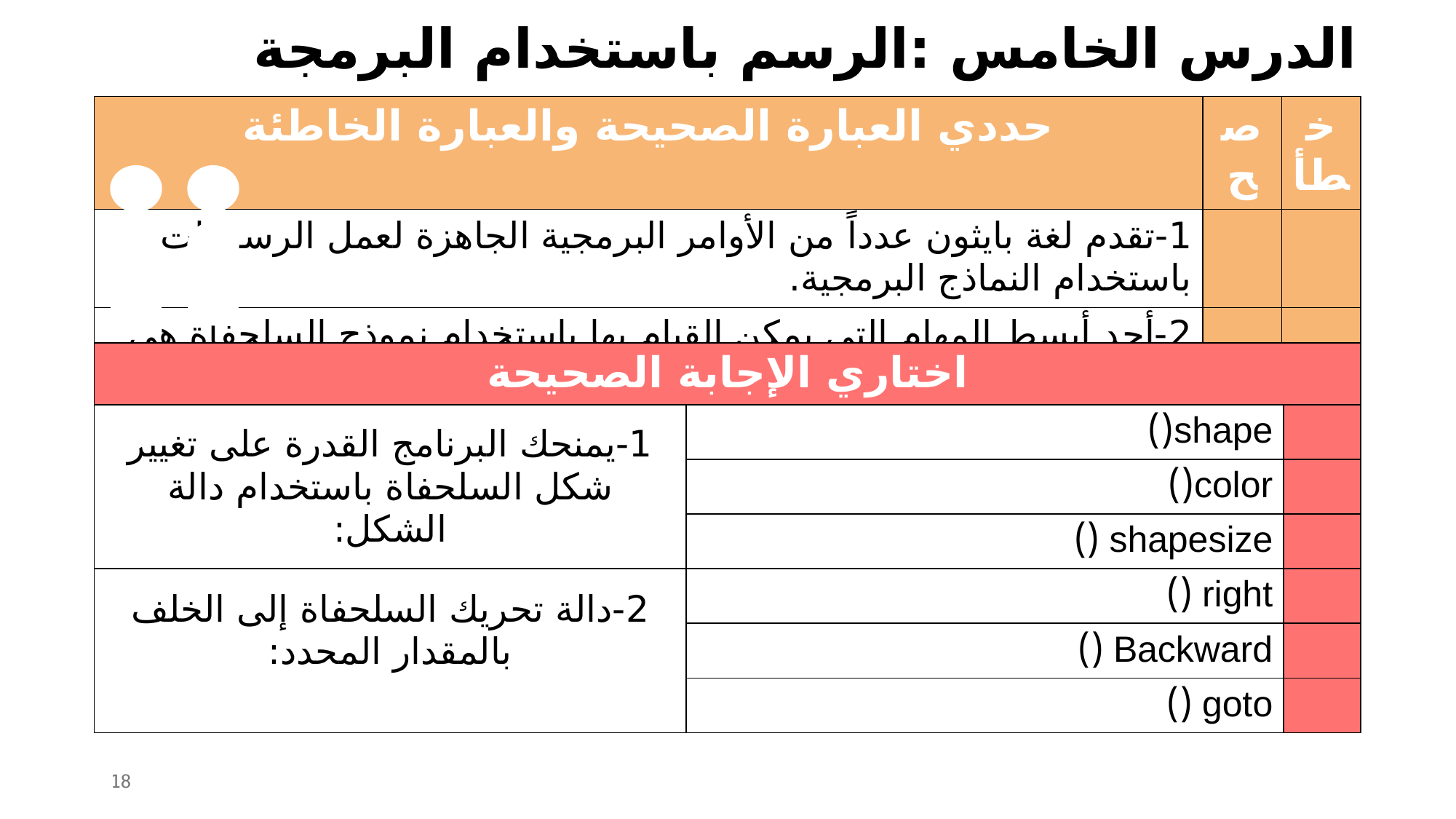

الدرس الخامس :الرسم باستخدام البرمجة
| حددي العبارة الصحيحة والعبارة الخاطئة | صح | خطأ |
| --- | --- | --- |
| 1-تقدم لغة بايثون عدداً من الأوامر البرمجية الجاهزة لعمل الرسومات باستخدام النماذج البرمجية. |  |  |
| 2-أحد أبسط المهام التي يمكن القيام بها باستخدام نموذج السلحفاة هي رسم الخطوط والأشكال. |  |  |
| 3-يمكن استخدام وظيفة turtle.reset() لحذف ما رسمته السلحفاة . |  |  |

| اختاري الإجابة الصحيحة |  |  |
| --- | --- | --- |
| 1-يمنحك البرنامج القدرة على تغيير شكل السلحفاة باستخدام دالة الشكل: | shape() |  |
|  | color() |  |
|  | shapesize () |  |
| 2-دالة تحريك السلحفاة إلى الخلف بالمقدار المحدد: | right () |  |
|  | Backward () |  |
|  | goto () |  |

18